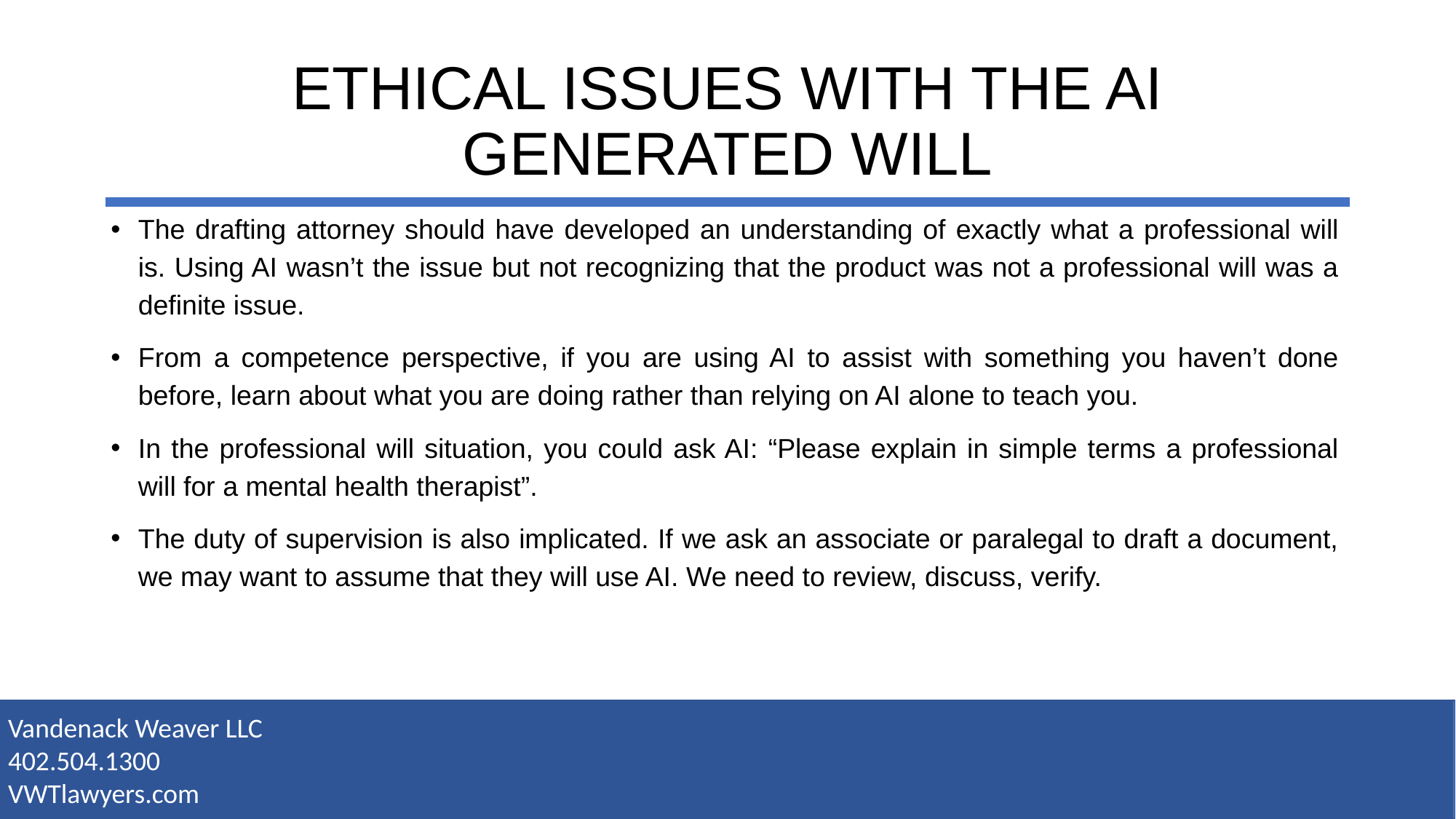

# ETHICAL ISSUES WITH THE AI GENERATED WILL
The drafting attorney should have developed an understanding of exactly what a professional will is. Using AI wasn’t the issue but not recognizing that the product was not a professional will was a definite issue.
From a competence perspective, if you are using AI to assist with something you haven’t done before, learn about what you are doing rather than relying on AI alone to teach you.
In the professional will situation, you could ask AI: “Please explain in simple terms a professional will for a mental health therapist”.
The duty of supervision is also implicated. If we ask an associate or paralegal to draft a document, we may want to assume that they will use AI. We need to review, discuss, verify.
Vandenack Weaver LLC
402.504.1300
VWTlawyers.com